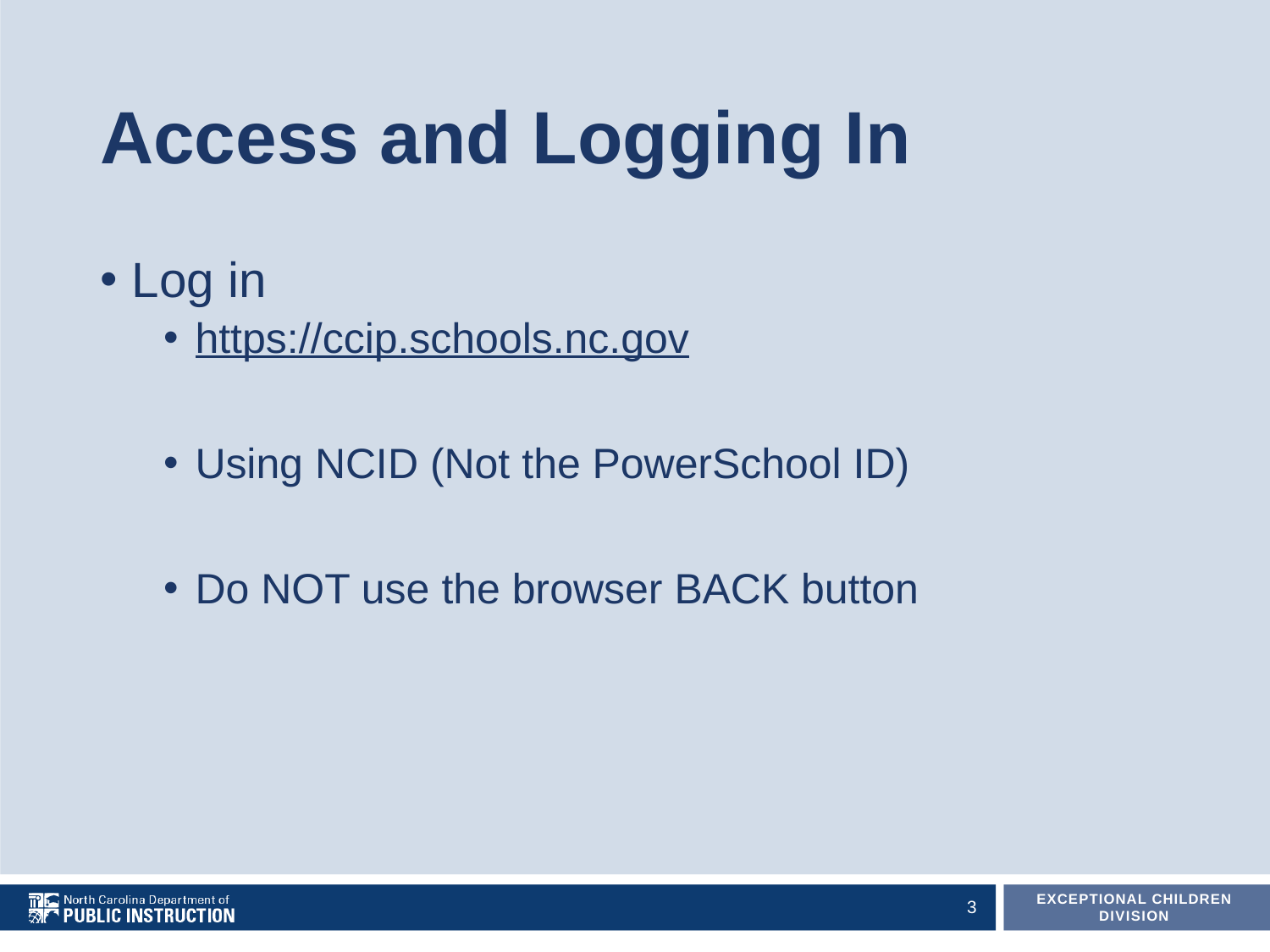

# Access and Logging In
Log in
https://ccip.schools.nc.gov

Using NCID (Not the PowerSchool ID)

Do NOT use the browser BACK button
3